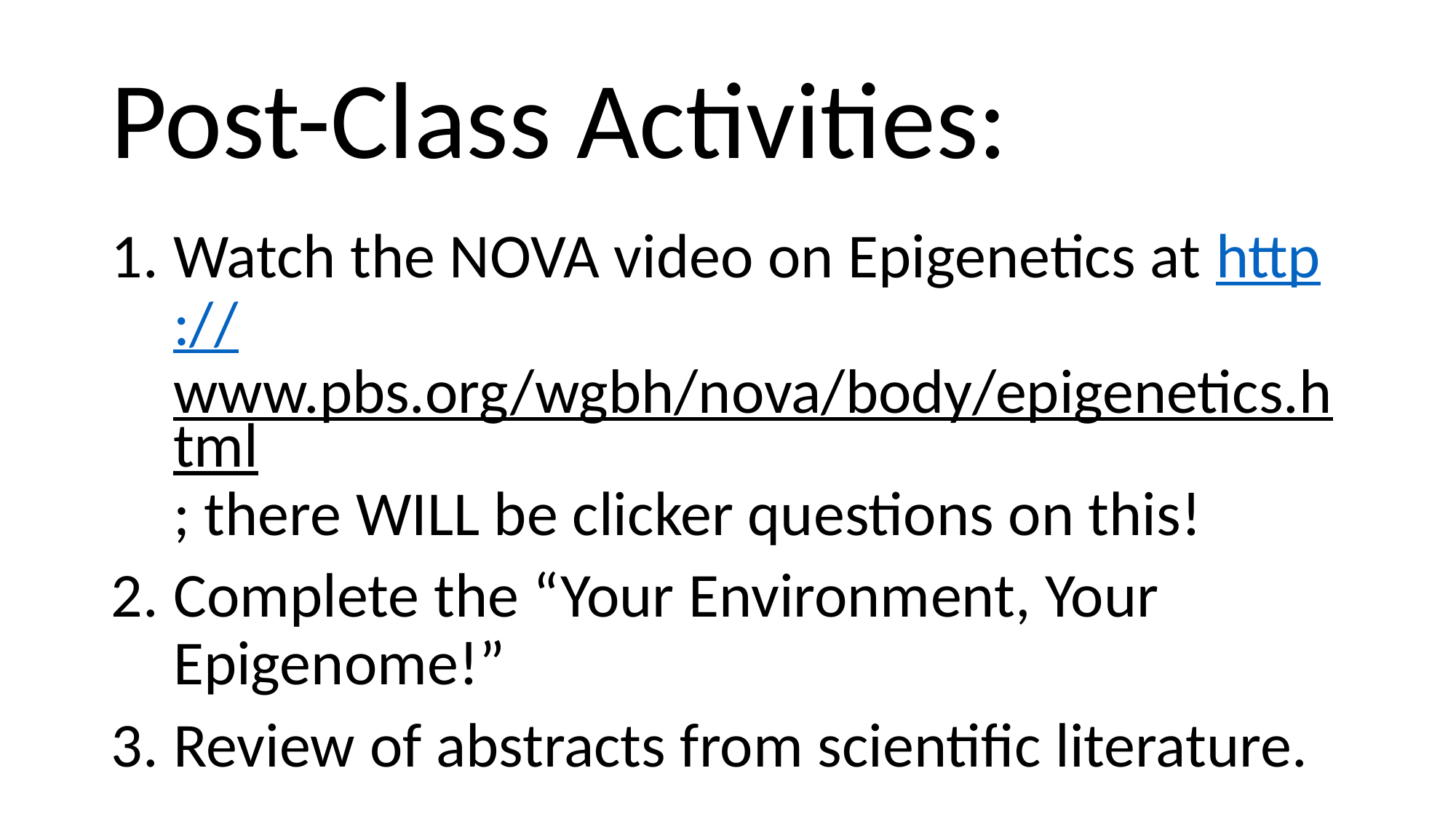

# Post-Class Activities:
Watch the NOVA video on Epigenetics at http://www.pbs.org/wgbh/nova/body/epigenetics.html; there WILL be clicker questions on this!
Complete the “Your Environment, Your Epigenome!”
Review of abstracts from scientific literature.